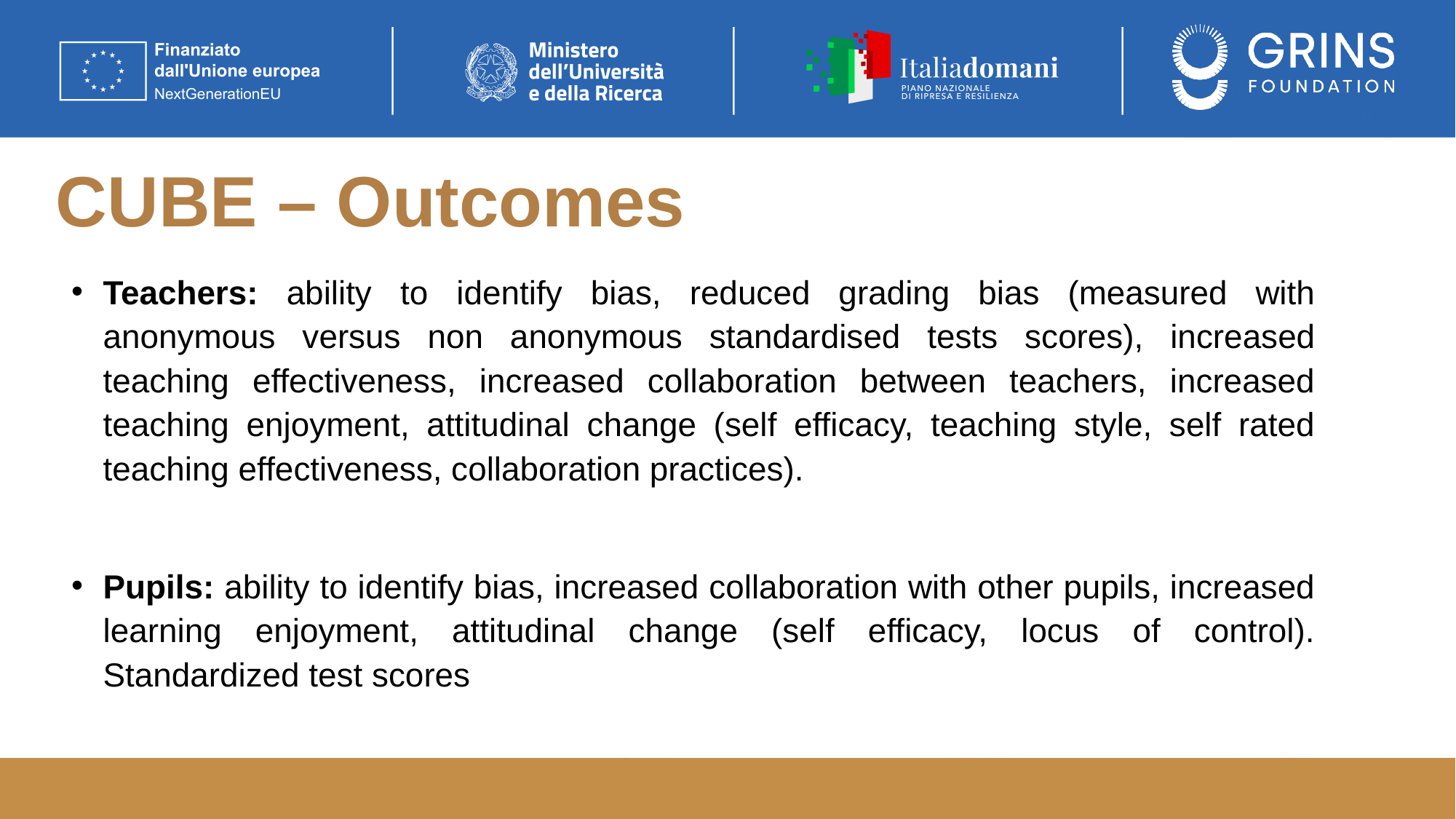

# CUBE – Outcomes
Teachers: ability to identify bias, reduced grading bias (measured with anonymous versus non anonymous standardised tests scores), increased teaching effectiveness, increased collaboration between teachers, increased teaching enjoyment, attitudinal change (self efficacy, teaching style, self rated teaching effectiveness, collaboration practices).

Pupils: ability to identify bias, increased collaboration with other pupils, increased learning enjoyment, attitudinal change (self efficacy, locus of control). Standardized test scores